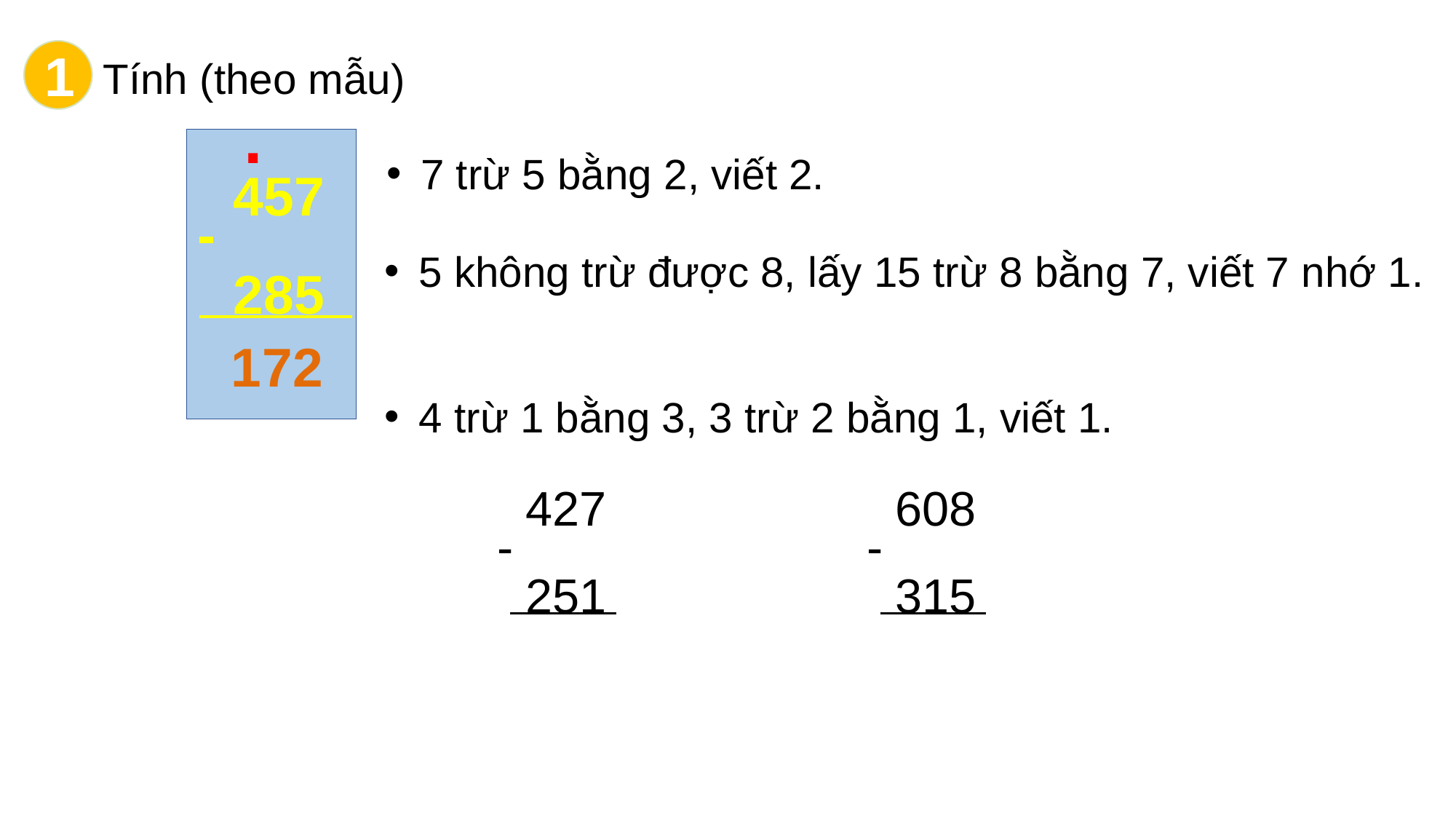

1
Tính (theo mẫu)
.
7 trừ 5 bằng 2, viết 2.
457
285

-
5 không trừ được 8, lấy 15 trừ 8 bằng 7, viết 7 nhớ 1.

1
7
2
4 trừ 1 bằng 3, 3 trừ 2 bằng 1, viết 1.
427
251
-
608
315
-